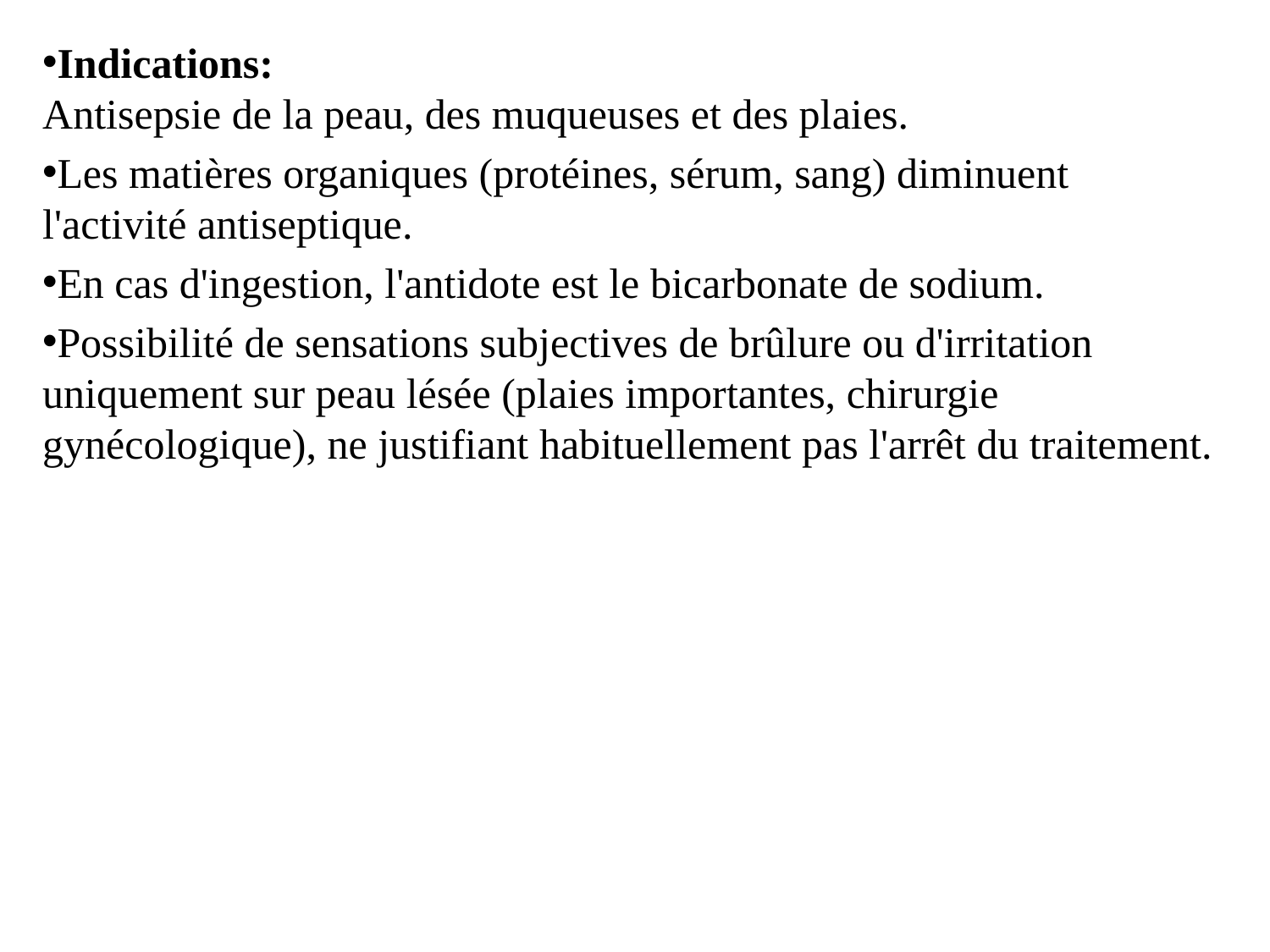

Indications:
Antisepsie de la peau, des muqueuses et des plaies.
Les matières organiques (protéines, sérum, sang) diminuent l'activité antiseptique.
En cas d'ingestion, l'antidote est le bicarbonate de sodium.
Possibilité de sensations subjectives de brûlure ou d'irritation uniquement sur peau lésée (plaies importantes, chirurgie gynécologique), ne justifiant habituellement pas l'arrêt du traitement.